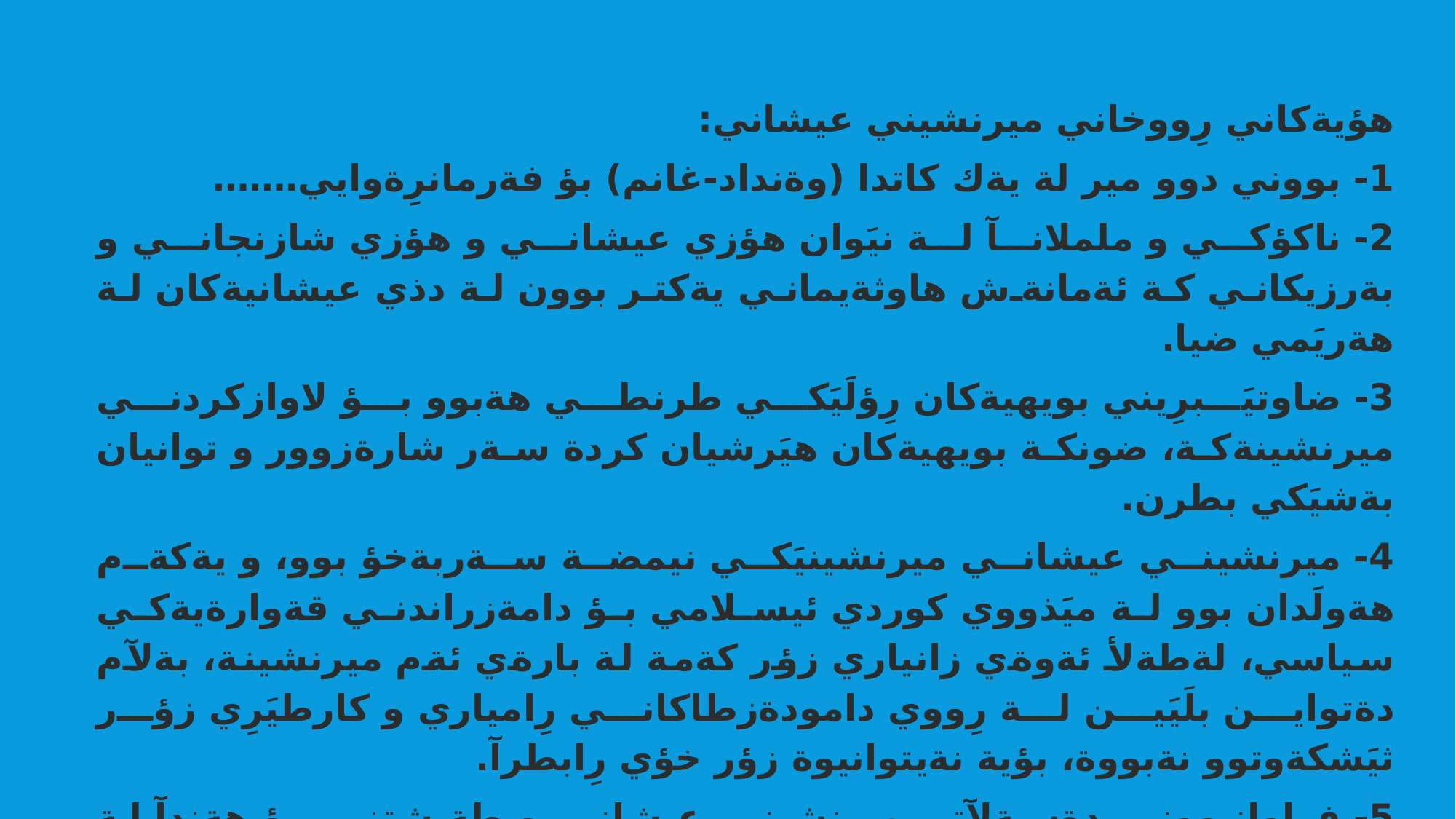

هؤيةكاني رِووخاني ميرنشيني عيشاني:
1- بووني دوو مير لة يةك كاتدا (وةنداد-غانم) بؤ فةرمانرِةوايي…….
2- ناكؤكي و ململانآ لة نيَوان هؤزي عيشاني و هؤزي شازنجاني و بةرزيكاني كة ئةمانةش هاوثةيماني يةكتر بوون لة دذي عيشانيةكان لة هةريَمي ضيا.
3- ضاوتيَبرِيني بويهيةكان رِؤلَيَكي طرنطي هةبوو بؤ لاوازكردني ميرنشينةكة، ضونكة بويهيةكان هيَرشيان كردة سةر شارةزوور و توانيان بةشيَكي بطرن.
4- ميرنشيني عيشاني ميرنشينيَكي نيمضة سةربةخؤ بوو، و يةكةم هةولَدان بوو لة ميَذووي كوردي ئيسلامي بؤ دامةزراندني قةوارةيةكي سياسي، لةطةلأ ئةوةي زانياري زؤر كةمة لة بارةي ئةم ميرنشينة، بةلآم دةتواين بلَيَين لة رِووي دامودةزطاكاني رِامياري و كارطيَرِي زؤر ثيَشكةوتوو نةبووة، بؤية نةيتوانيوة زؤر خؤي رِابطرآ.
5- فراوانبووني دةسةلآتي ميرنشيني عيشاني و طةيشتني بؤ هةندآ لة شارةكاني هةريَمي ضيا، ئةمةش بة هؤيةكي تر دادةنرآ بؤ لاوازبونيان.